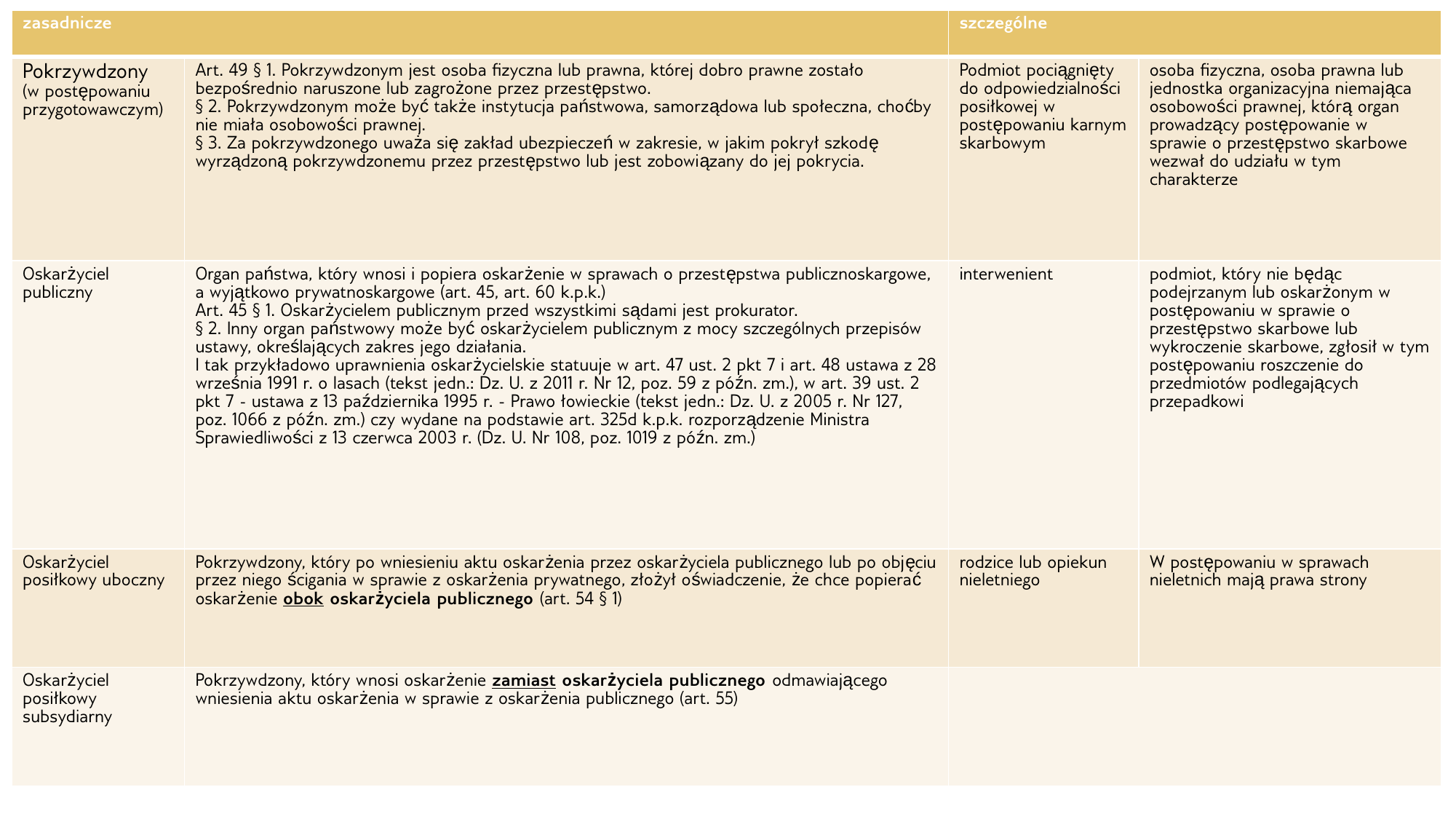

| zasadnicze |  | szczególne |  |
| --- | --- | --- | --- |
| Pokrzywdzony (w postępowaniu przygotowawczym) | Art. 49 § 1. Pokrzywdzonym jest osoba fizyczna lub prawna, której dobro prawne zostało bezpośrednio naruszone lub zagrożone przez przestępstwo. § 2. Pokrzywdzonym może być także instytucja państwowa, samorządowa lub społeczna, choćby nie miała osobowości prawnej. § 3. Za pokrzywdzonego uważa się zakład ubezpieczeń w zakresie, w jakim pokrył szkodę wyrządzoną pokrzywdzonemu przez przestępstwo lub jest zobowiązany do jej pokrycia. | Podmiot pociągnięty do odpowiedzialności posiłkowej w postępowaniu karnym skarbowym | osoba fizyczna, osoba prawna lub jednostka organizacyjna niemająca osobowości prawnej, którą organ prowadzący postępowanie w sprawie o przestępstwo skarbowe wezwał do udziału w tym charakterze |
| Oskarżyciel publiczny | Organ państwa, który wnosi i popiera oskarżenie w sprawach o przestępstwa publicznoskargowe, a wyjątkowo prywatnoskargowe (art. 45, art. 60 k.p.k.) Art. 45 § 1. Oskarżycielem publicznym przed wszystkimi sądami jest prokurator. § 2. Inny organ państwowy może być oskarżycielem publicznym z mocy szczególnych przepisów ustawy, określających zakres jego działania. I tak przykładowo uprawnienia oskarżycielskie statuuje w art. 47 ust. 2 pkt 7 i art. 48 ustawa z 28 września 1991 r. o lasach (tekst jedn.: Dz. U. z 2011 r. Nr 12, poz. 59 z późn. zm.), w art. 39 ust. 2 pkt 7 - ustawa z 13 października 1995 r. - Prawo łowieckie (tekst jedn.: Dz. U. z 2005 r. Nr 127, poz. 1066 z późn. zm.) czy wydane na podstawie art. 325d k.p.k. rozporządzenie Ministra Sprawiedliwości z 13 czerwca 2003 r. (Dz. U. Nr 108, poz. 1019 z późn. zm.) | interwenient | podmiot, który nie będąc podejrzanym lub oskarżonym w postępowaniu w sprawie o przestępstwo skarbowe lub wykroczenie skarbowe, zgłosił w tym postępowaniu roszczenie do przedmiotów podlegających przepadkowi |
| Oskarżyciel posiłkowy uboczny | Pokrzywdzony, który po wniesieniu aktu oskarżenia przez oskarżyciela publicznego lub po objęciu przez niego ścigania w sprawie z oskarżenia prywatnego, złożył oświadczenie, że chce popierać oskarżenie obok oskarżyciela publicznego (art. 54 § 1) | rodzice lub opiekun nieletniego | W postępowaniu w sprawach nieletnich mają prawa strony |
| Oskarżyciel posiłkowy subsydiarny | Pokrzywdzony, który wnosi oskarżenie zamiast oskarżyciela publicznego odmawiającego wniesienia aktu oskarżenia w sprawie z oskarżenia publicznego (art. 55) |  |  |
# Kategorie stron